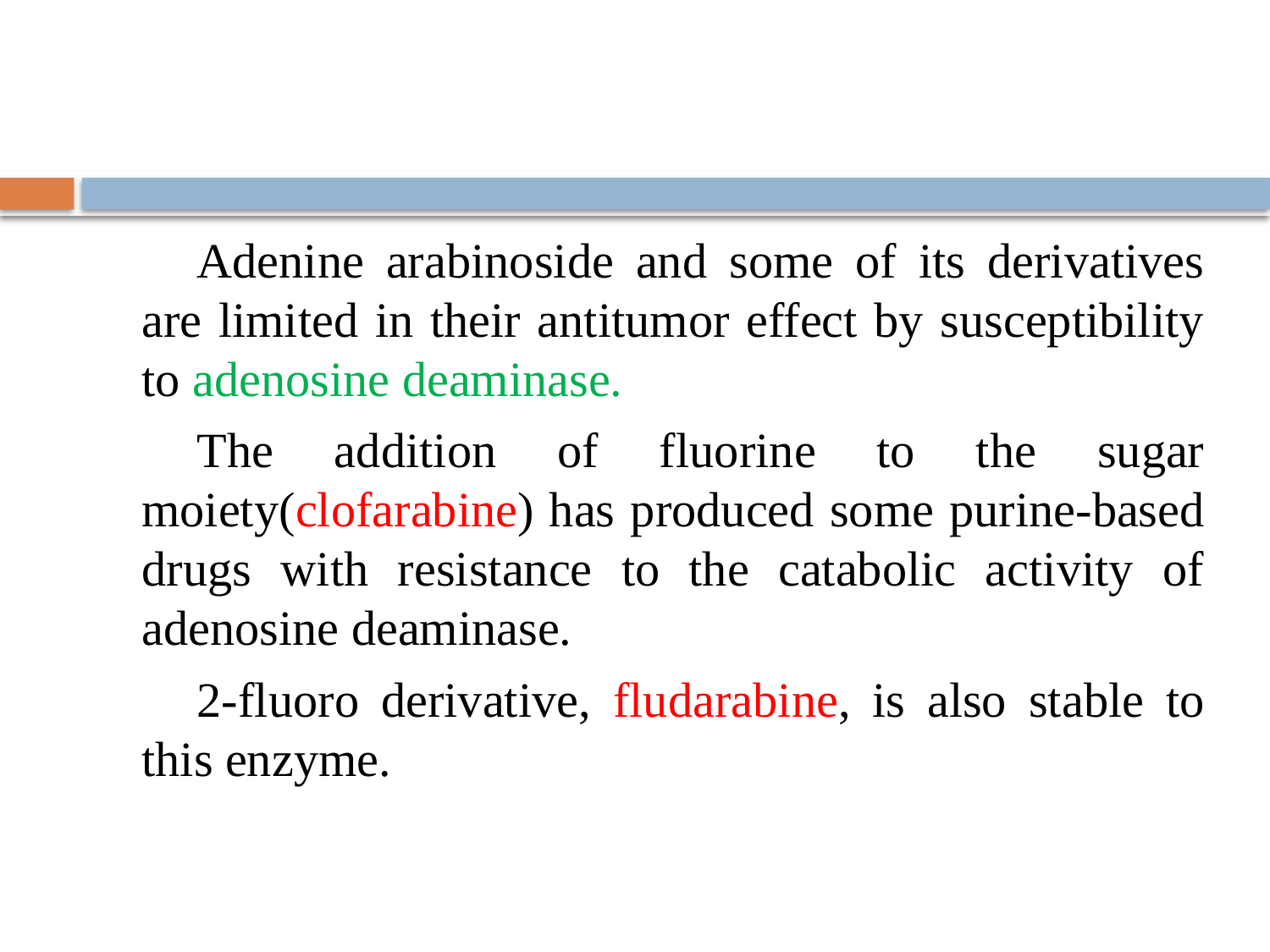

Adenine arabinoside and some of its derivatives are limited in their antitumor effect by susceptibility to adenosine deaminase.
The addition of fluorine to the sugar moiety(clofarabine) has produced some purine-based drugs with resistance to the catabolic activity of adenosine deaminase.
2-fluoro derivative, fludarabine, is also stable to this enzyme.